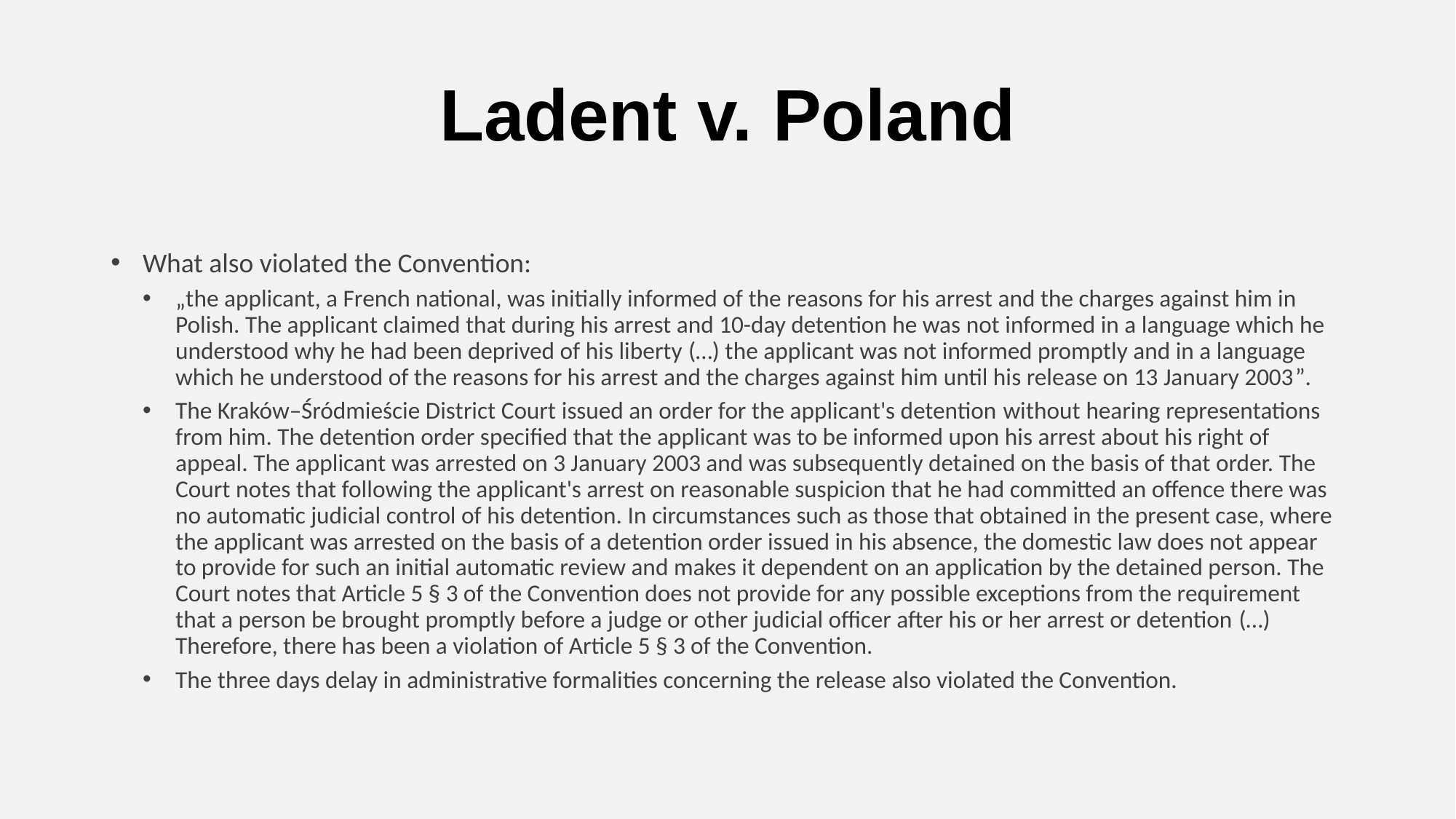

# Ladent v. Poland
What also violated the Convention:
„the applicant, a French national, was initially informed of the reasons for his arrest and the charges against him in Polish. The applicant claimed that during his arrest and 10-day detention he was not informed in a language which he understood why he had been deprived of his liberty (…) the applicant was not informed promptly and in a language which he understood of the reasons for his arrest and the charges against him until his release on 13 January 2003”.
The Kraków–Śródmieście District Court issued an order for the applicant's detention without hearing representations from him. The detention order specified that the applicant was to be informed upon his arrest about his right of appeal. The applicant was arrested on 3 January 2003 and was subsequently detained on the basis of that order. The Court notes that following the applicant's arrest on reasonable suspicion that he had committed an offence there was no automatic judicial control of his detention. In circumstances such as those that obtained in the present case, where the applicant was arrested on the basis of a detention order issued in his absence, the domestic law does not appear to provide for such an initial automatic review and makes it dependent on an application by the detained person. The Court notes that Article 5 § 3 of the Convention does not provide for any possible exceptions from the requirement that a person be brought promptly before a judge or other judicial officer after his or her arrest or detention (…) Therefore, there has been a violation of Article 5 § 3 of the Convention.
The three days delay in administrative formalities concerning the release also violated the Convention.